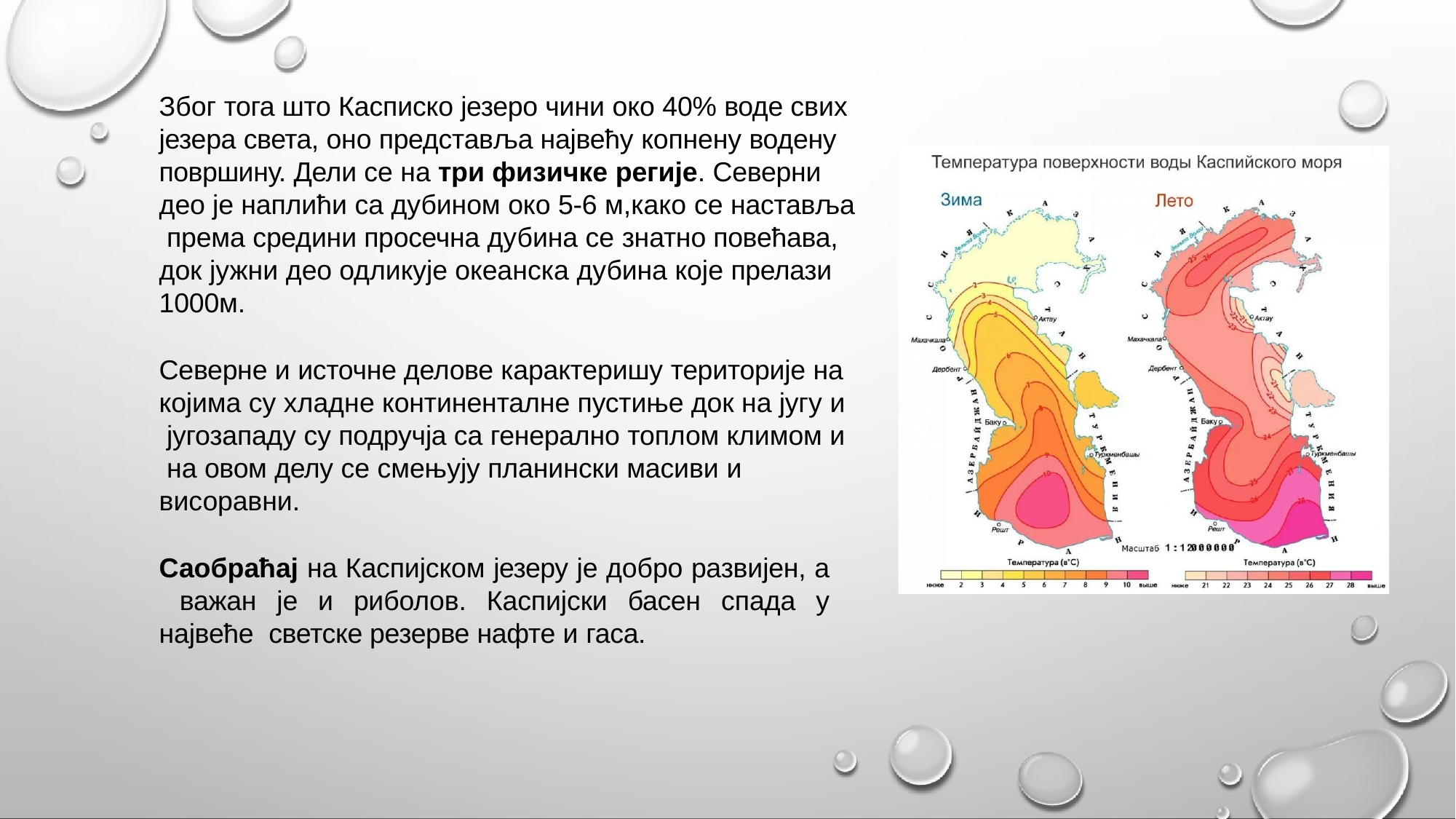

Због тога што Касписко језеро чини око 40% воде свих  језера света, оно представља највећу копнену водену  површину. Дели се на три физичке регије. Северни  део је наплићи са дубином око 5-6 м,како се наставља  према средини просечна дубина се знатно повећава,  док јужни део одликује океанска дубина које прелази  1000м.

Северне и источне делове карактеришу територије на  којима су хладне континенталне пустиње док на југу и  југозападу су подручја са генерално топлом климом и  на овом делу се смењују планински масиви и  висоравни.

Саобраћај на Каспијском језеру је добро развијен, а  важан је и риболов. Каспијски басен спада у највеће  светске резерве нафте и гаса.